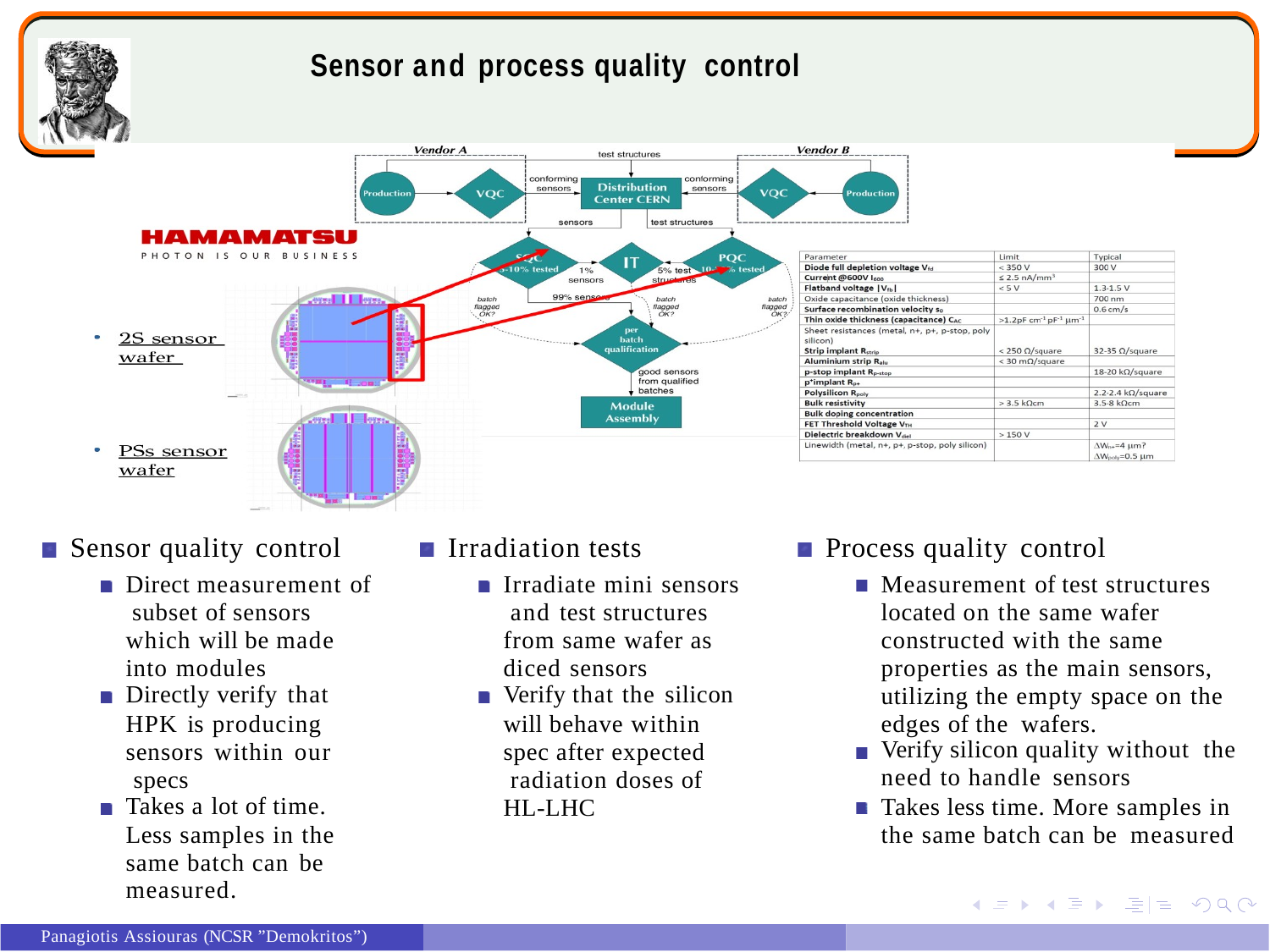

# Sensor and process quality control

Process quality control
Measurement of test structures  located on the same wafer  constructed with the same  properties as the main sensors,  utilizing the empty space on the  edges of the wafers.
Verify silicon quality without the
need to handle sensors
Takes less time. More samples in  the same batch can be measured
Irradiation tests
Irradiate mini sensors  and test structures  from same wafer as  diced sensors
Verify that the silicon
will behave within  spec after expected  radiation doses of  HL-LHC
Sensor quality control
Direct measurement of  subset of sensors  which will be made  into modules
Directly verify that
HPK is producing  sensors within our  specs
Takes a lot of time.
Less samples in the  same batch can be

measured.
Panagiotis Assiouras (NCSR ”Demokritos”)